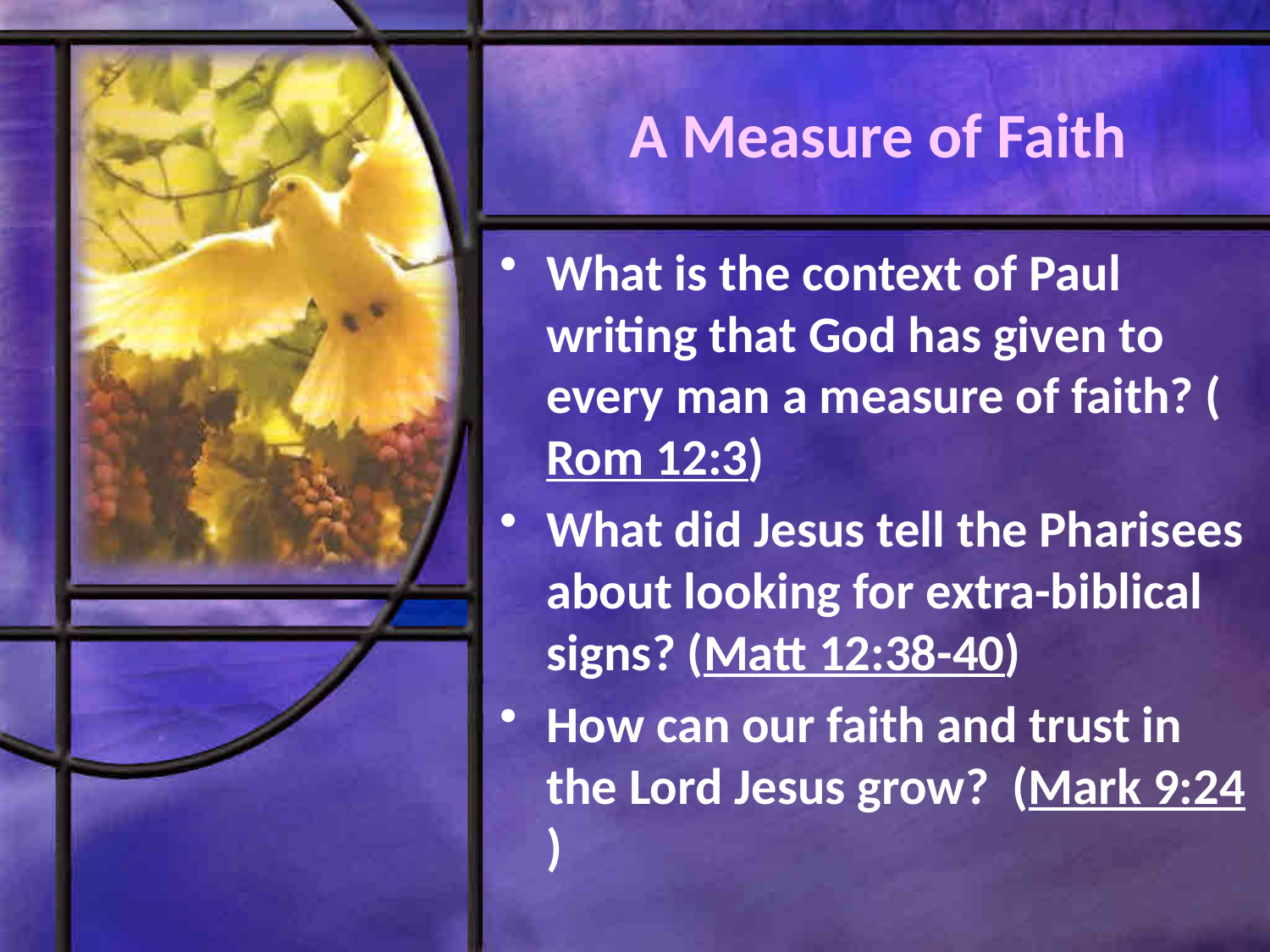

# A Measure of Faith
What is the context of Paul writing that God has given to every man a measure of faith? (Rom 12:3)
What did Jesus tell the Pharisees about looking for extra-biblical signs? (Matt 12:38-40)
How can our faith and trust in the Lord Jesus grow?  (Mark 9:24)